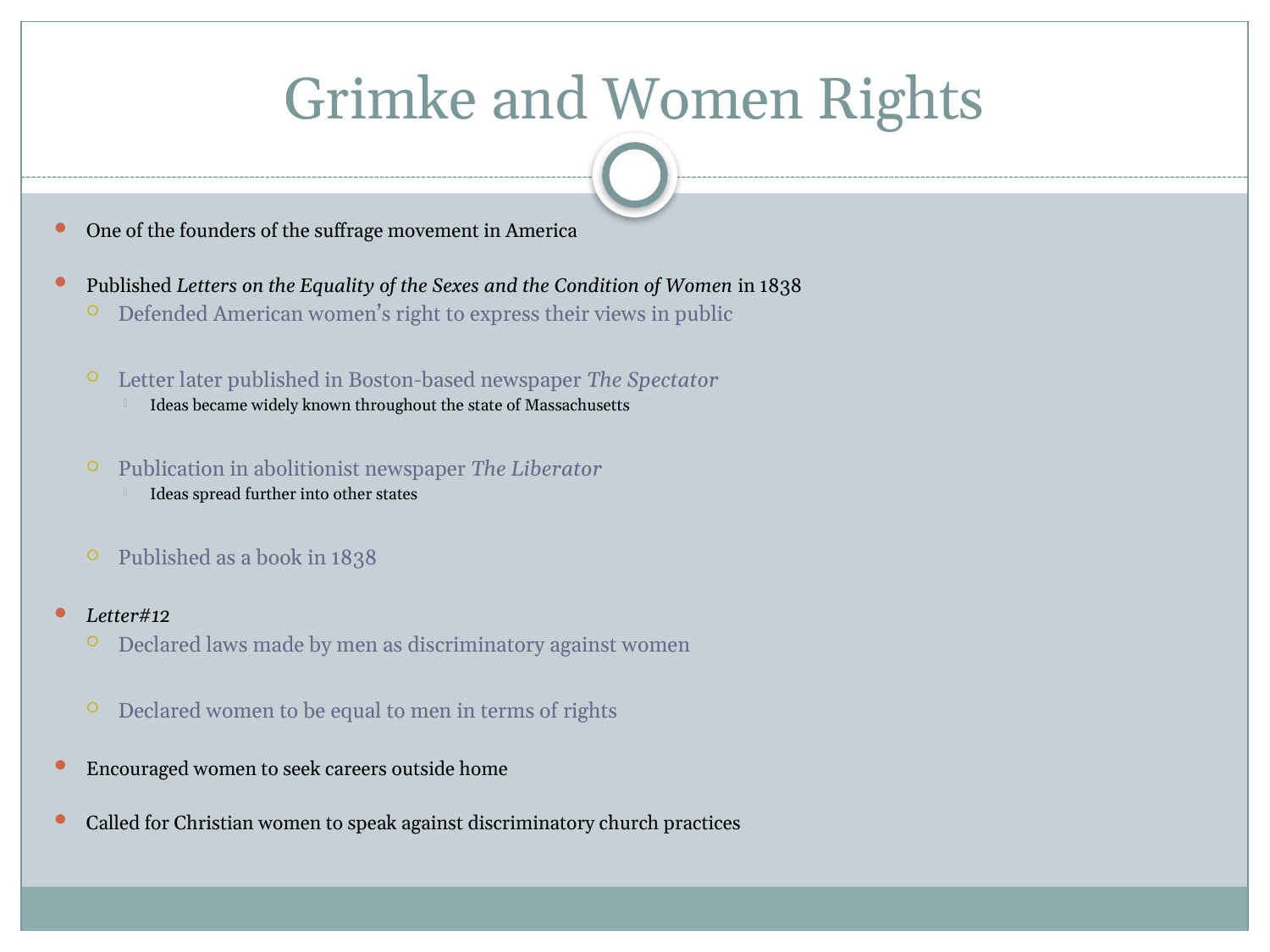

# Grimke and Women Rights
One of the founders of the suffrage movement in America

Published Letters on the Equality of the Sexes and the Condition of Women in 1838
Defended American women’s right to express their views in public

Letter later published in Boston-based newspaper The Spectator
Ideas became widely known throughout the state of Massachusetts

Publication in abolitionist newspaper The Liberator
Ideas spread further into other states

Published as a book in 1838

Letter#12
Declared laws made by men as discriminatory against women

Declared women to be equal to men in terms of rights

Encouraged women to seek careers outside home

Called for Christian women to speak against discriminatory church practices